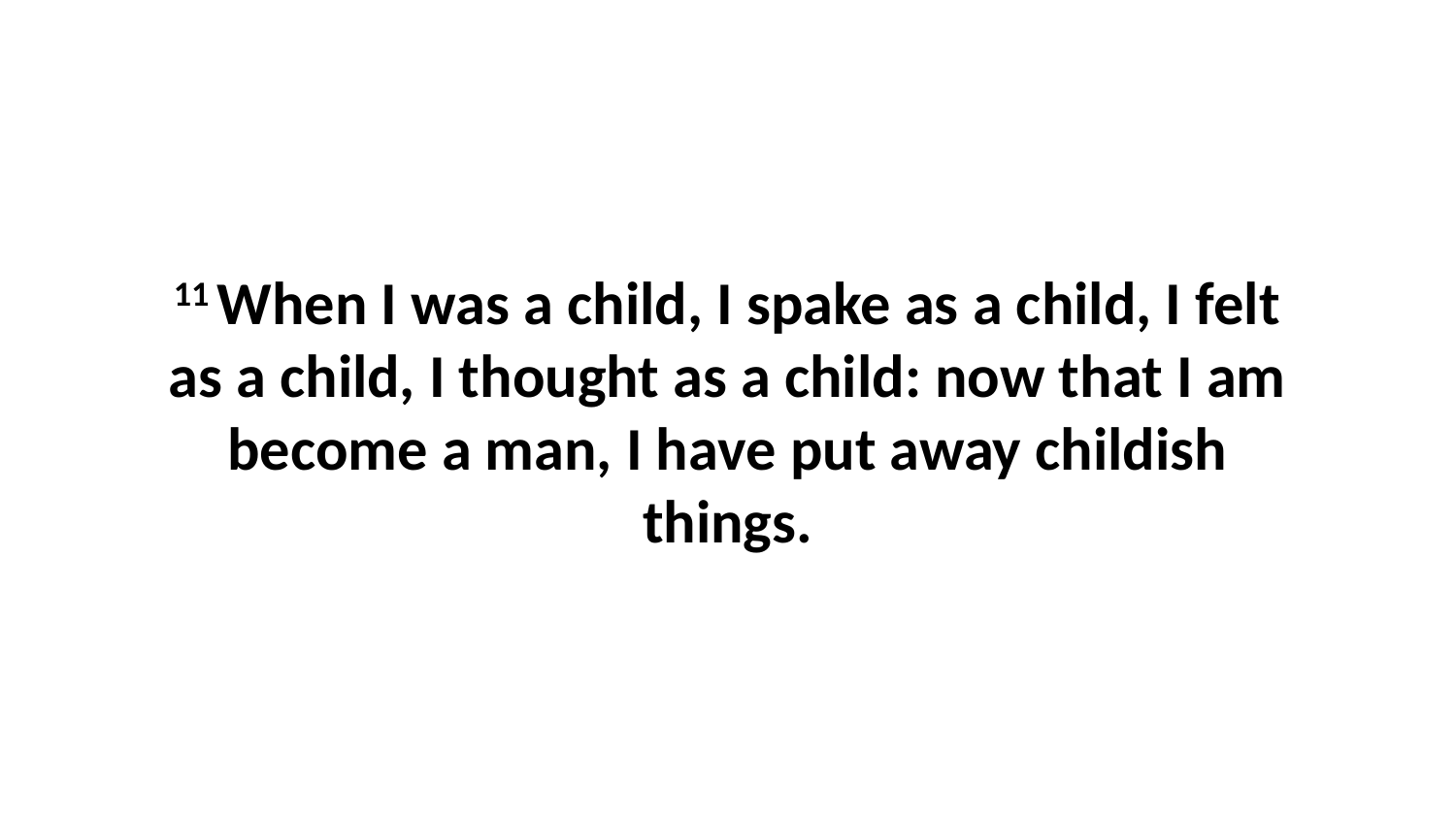

11 When I was a child, I spake as a child, I felt as a child, I thought as a child: now that I am become a man, I have put away childish things.